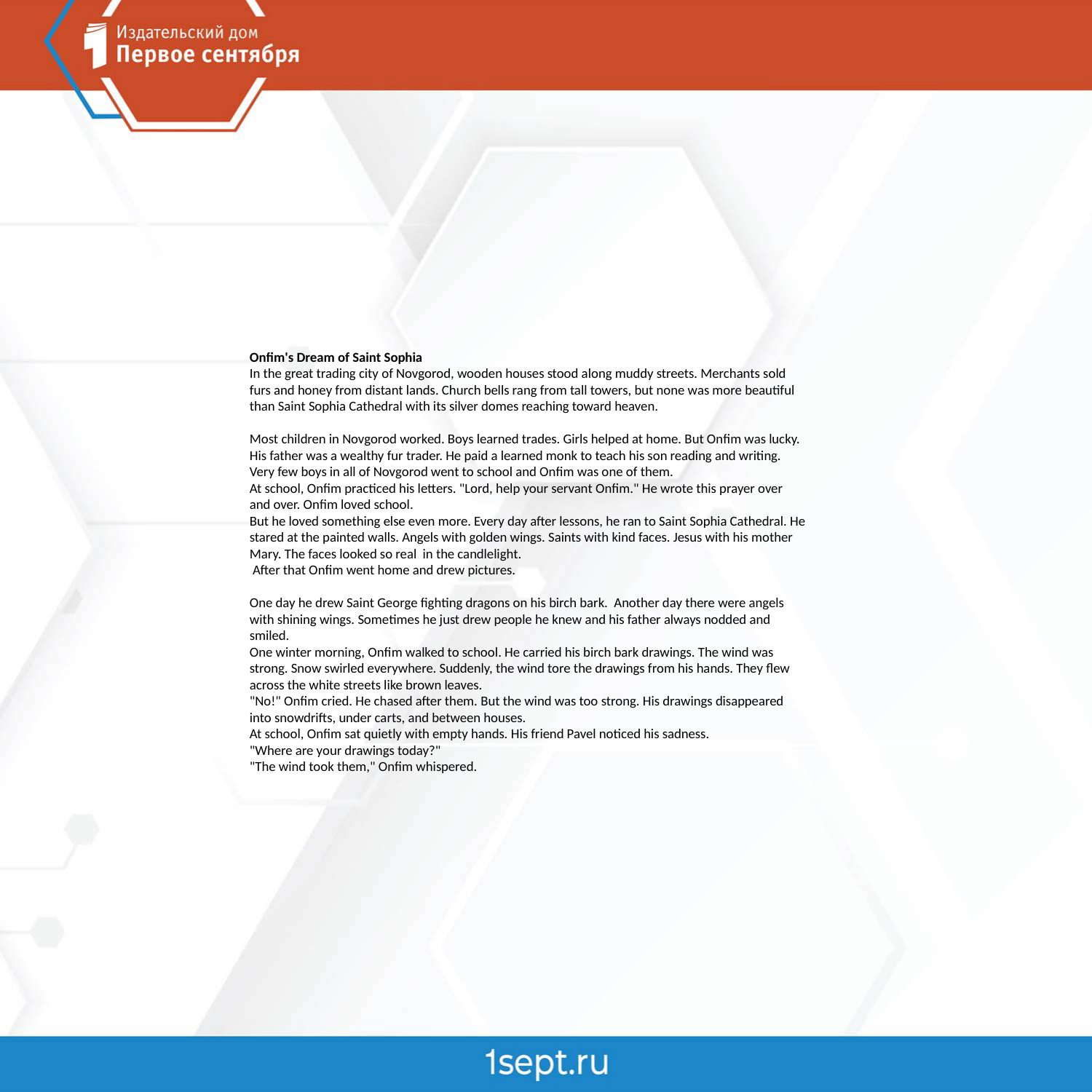

Onfim's Dream of Saint Sophia
In the great trading city of Novgorod, wooden houses stood along muddy streets. Merchants sold furs and honey from distant lands. Church bells rang from tall towers, but none was more beautiful than Saint Sophia Cathedral with its silver domes reaching toward heaven.

Most children in Novgorod worked. Boys learned trades. Girls helped at home. But Onfim was lucky. His father was a wealthy fur trader. He paid a learned monk to teach his son reading and writing. Very few boys in all of Novgorod went to school and Onfim was one of them.
At school, Onfim practiced his letters. "Lord, help your servant Onfim." He wrote this prayer over and over. Onfim loved school.
But he loved something else even more. Every day after lessons, he ran to Saint Sophia Cathedral. He stared at the painted walls. Angels with golden wings. Saints with kind faces. Jesus with his mother Mary. The faces looked so real  in the candlelight.
 After that Onfim went home and drew pictures.

One day he drew Saint George fighting dragons on his birch bark.  Another day there were angels with shining wings. Sometimes he just drew people he knew and his father always nodded and smiled.
One winter morning, Onfim walked to school. He carried his birch bark drawings. The wind was strong. Snow swirled everywhere. Suddenly, the wind tore the drawings from his hands. They flew across the white streets like brown leaves.
"No!" Onfim cried. He chased after them. But the wind was too strong. His drawings disappeared into snowdrifts, under carts, and between houses.
At school, Onfim sat quietly with empty hands. His friend Pavel noticed his sadness.
"Where are your drawings today?"
"The wind took them," Onfim whispered.